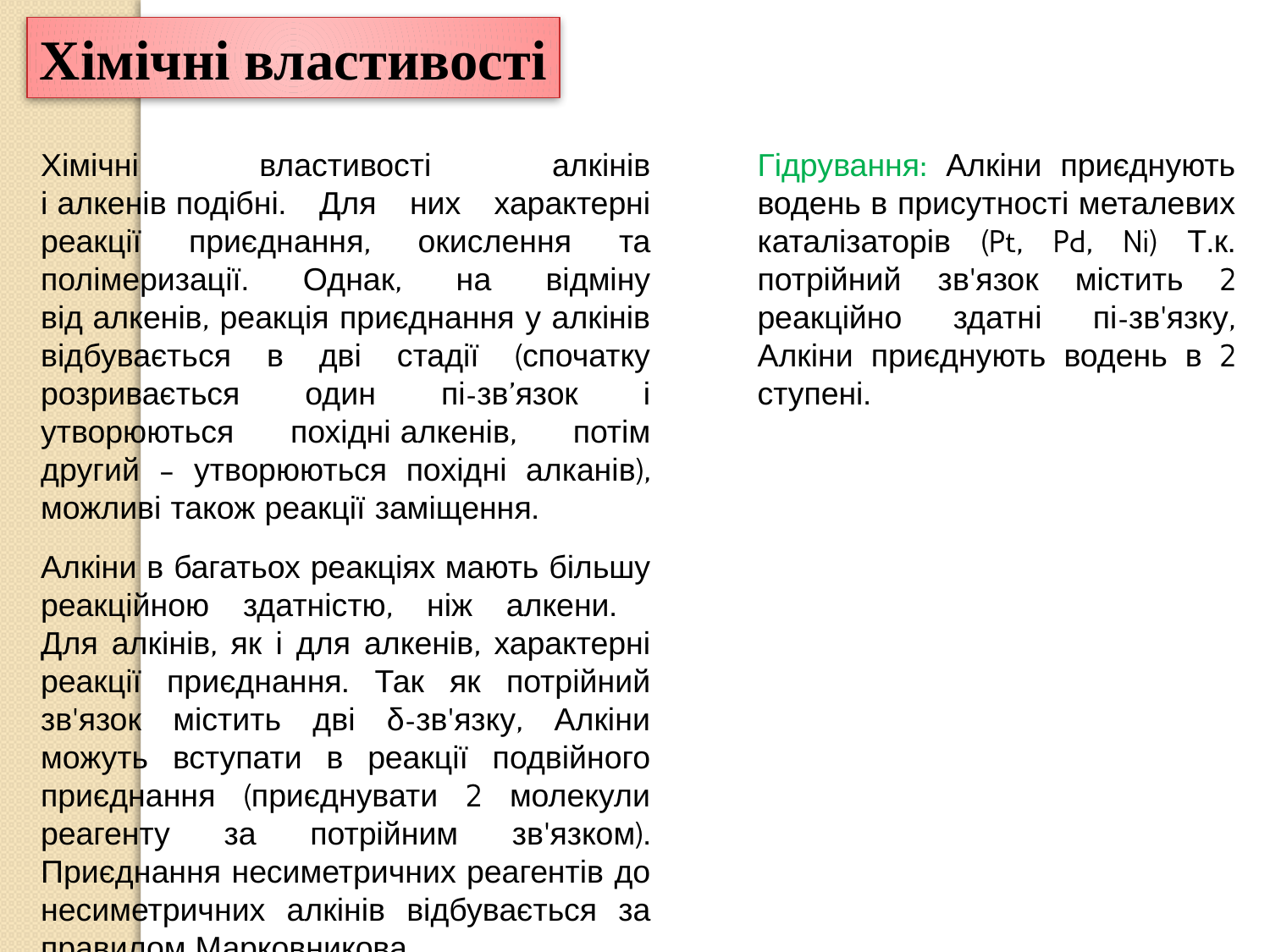

Хімічні властивості
Хімічні властивості алкінів і алкенів подібні. Для них характерні реакції приєднання, окислення та полімеризації. Однак, на відміну від алкенів, реакція приєднання у алкінів відбувається в дві стадії (спочатку розривається один пі-зв’язок і утворюються похідні алкенів, потім другий – утворюються похідні алканів), можливі також реакції заміщення.
Алкіни в багатьох реакціях мають більшу реакційною здатністю, ніж алкени.
Для алкінів, як і для алкенів, характерні реакції приєднання. Так як потрійний зв'язок містить дві δ-зв'язку, Алкіни можуть вступати в реакції подвійного приєднання (приєднувати 2 молекули реагенту за потрійним зв'язком). Приєднання несиметричних реагентів до несиметричних алкінів відбувається за правилом Марковникова.
Гідрування: Алкіни приєднують водень в присутності металевих каталізаторів (Pt, Pd, Ni) Т.к. потрійний зв'язок містить 2 реакційно здатні пі-зв'язку, Алкіни приєднують водень в 2 ступені.